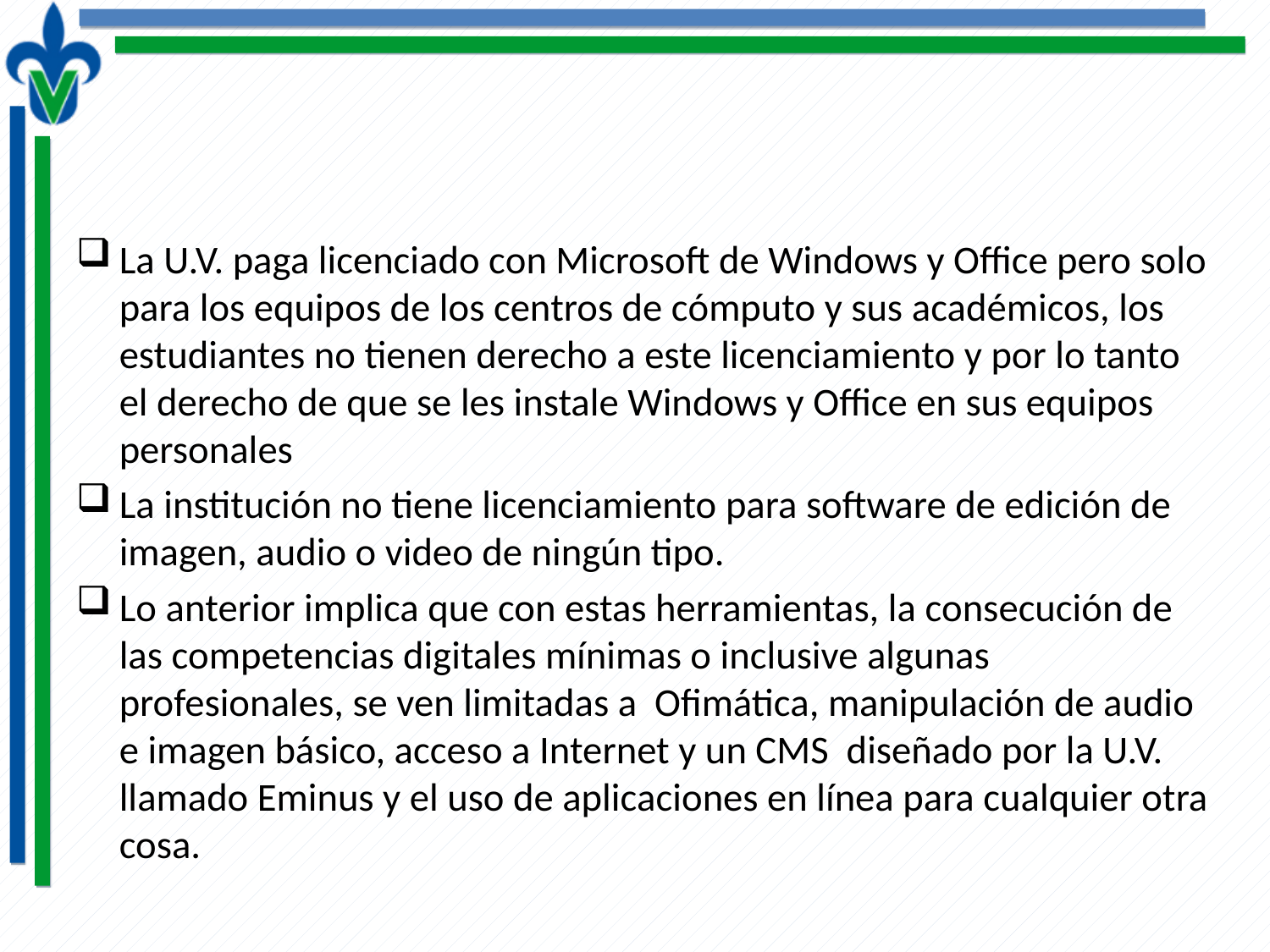

#
La U.V. paga licenciado con Microsoft de Windows y Office pero solo para los equipos de los centros de cómputo y sus académicos, los estudiantes no tienen derecho a este licenciamiento y por lo tanto el derecho de que se les instale Windows y Office en sus equipos personales
La institución no tiene licenciamiento para software de edición de imagen, audio o video de ningún tipo.
Lo anterior implica que con estas herramientas, la consecución de las competencias digitales mínimas o inclusive algunas profesionales, se ven limitadas a  Ofimática, manipulación de audio e imagen básico, acceso a Internet y un CMS  diseñado por la U.V. llamado Eminus y el uso de aplicaciones en línea para cualquier otra cosa.